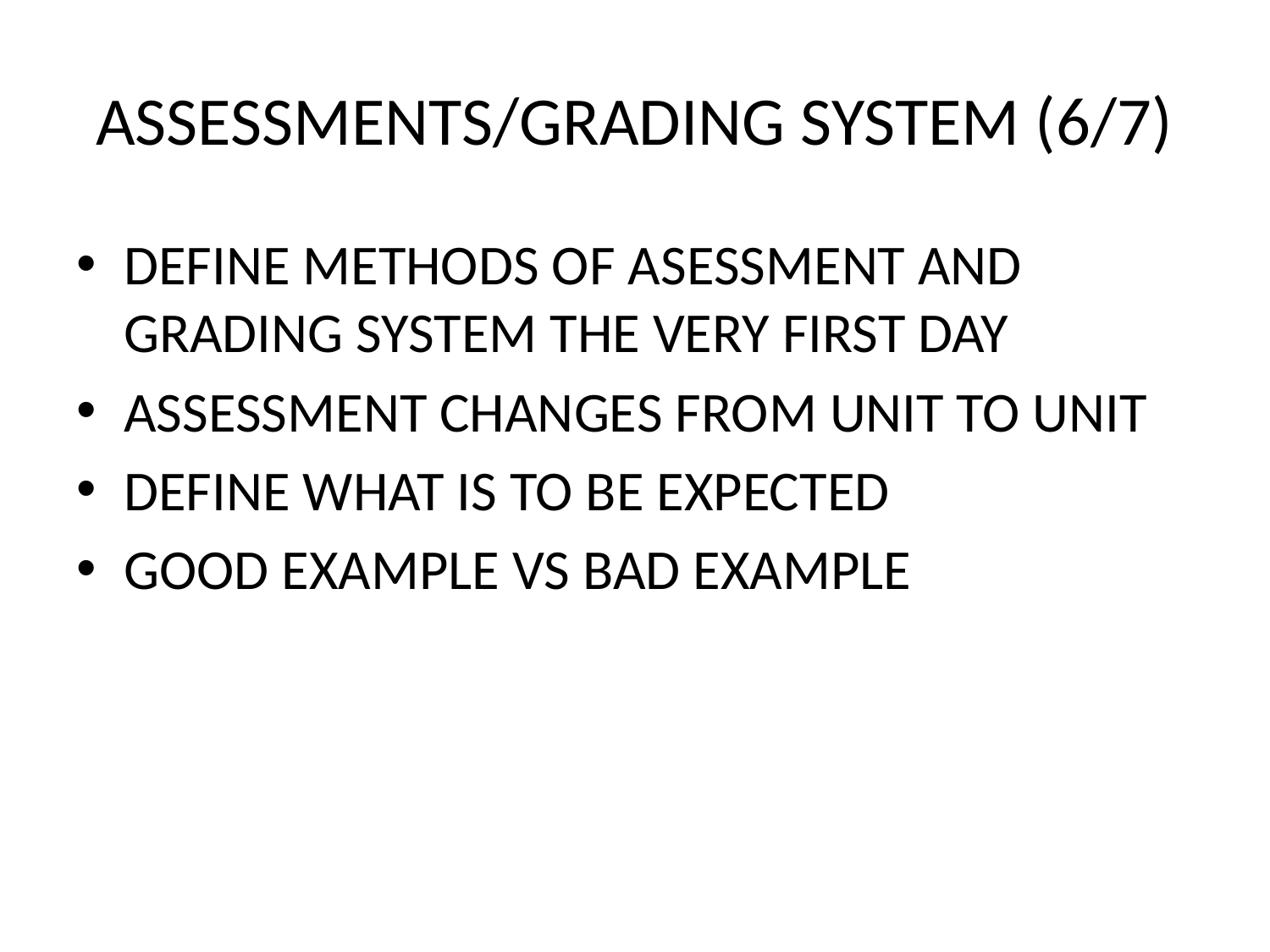

# ASSESSMENTS/GRADING SYSTEM (6/7)
DEFINE METHODS OF ASESSMENT AND GRADING SYSTEM THE VERY FIRST DAY
ASSESSMENT CHANGES FROM UNIT TO UNIT
DEFINE WHAT IS TO BE EXPECTED
GOOD EXAMPLE VS BAD EXAMPLE